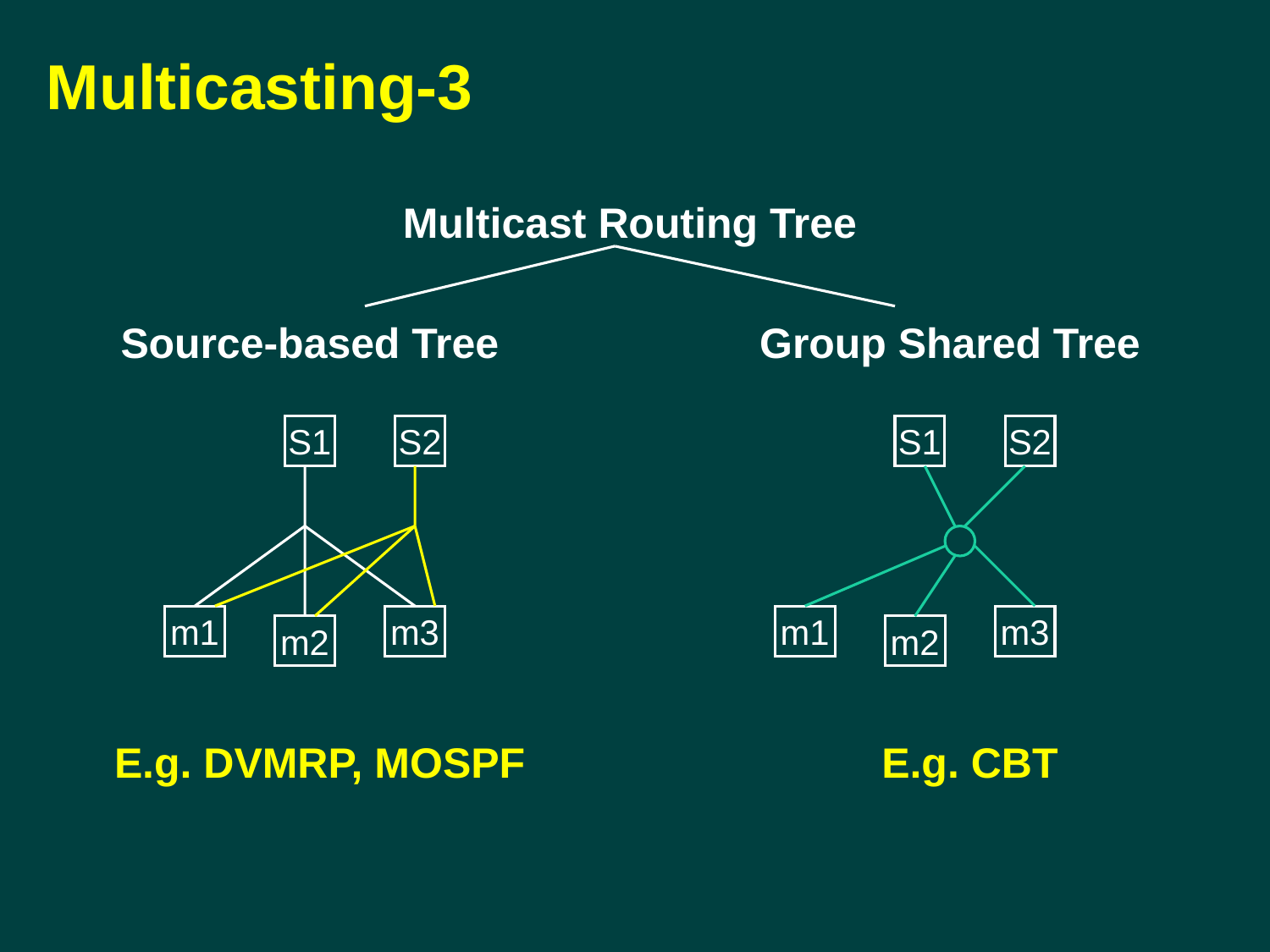

# Multicasting-3
Multicast Routing Tree

Source-based Tree
Group Shared Tree
S1
S2
S1
S2

m1
m3
m1
m3
m2
m2
E.g. DVMRP, MOSPF
E.g. CBT